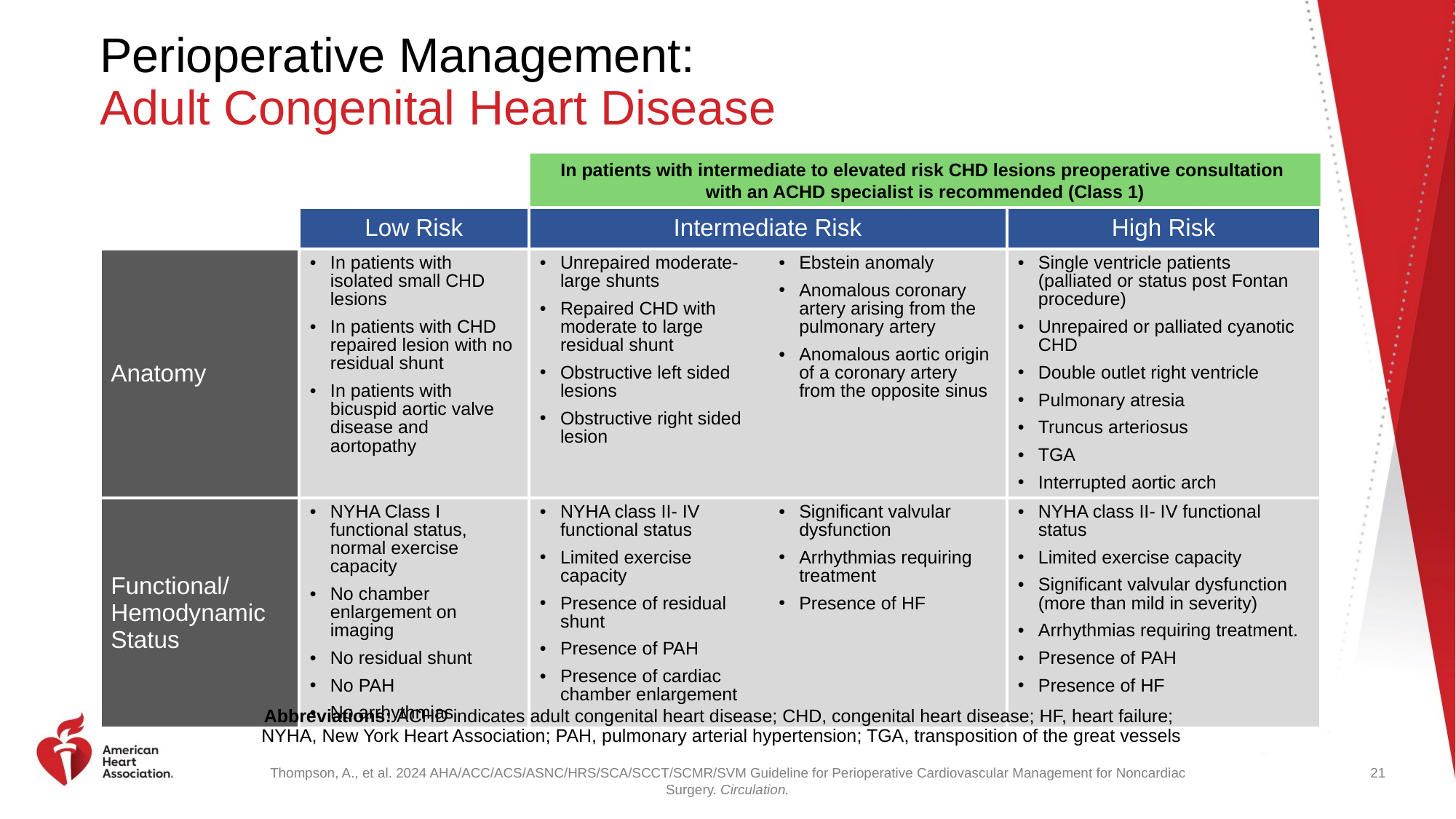

# Perioperative Management: Adult Congenital Heart Disease
In patients with intermediate to elevated risk CHD lesions preoperative consultation
with an ACHD specialist is recommended (Class 1)

|  | Low Risk | Intermediate Risk |  | High Risk |
| --- | --- | --- | --- | --- |
| Anatomy | In patients with isolated small CHD lesions In patients with CHD repaired lesion with no residual shunt In patients with bicuspid aortic valve disease and aortopathy | Unrepaired moderate-large shunts Repaired CHD with moderate to large residual shunt Obstructive left sided lesions Obstructive right sided lesion | Ebstein anomaly Anomalous coronary artery arising from the pulmonary artery Anomalous aortic origin of a coronary artery from the opposite sinus | Single ventricle patients (palliated or status post Fontan procedure) Unrepaired or palliated cyanotic CHD Double outlet right ventricle Pulmonary atresia Truncus arteriosus TGA Interrupted aortic arch |
| Functional/ Hemodynamic Status | NYHA Class I functional status, normal exercise capacity No chamber enlargement on imaging No residual shunt No PAH No arrhythmias | NYHA class II- IV functional status Limited exercise capacity Presence of residual shunt Presence of PAH Presence of cardiac chamber enlargement | Significant valvular dysfunction Arrhythmias requiring treatment Presence of HF | NYHA class II- IV functional status Limited exercise capacity Significant valvular dysfunction (more than mild in severity) Arrhythmias requiring treatment. Presence of PAH Presence of HF |
Abbreviations: ACHD indicates adult congenital heart disease; CHD, congenital heart disease; HF, heart failure;
NYHA, New York Heart Association; PAH, pulmonary arterial hypertension; TGA, transposition of the great vessels
21